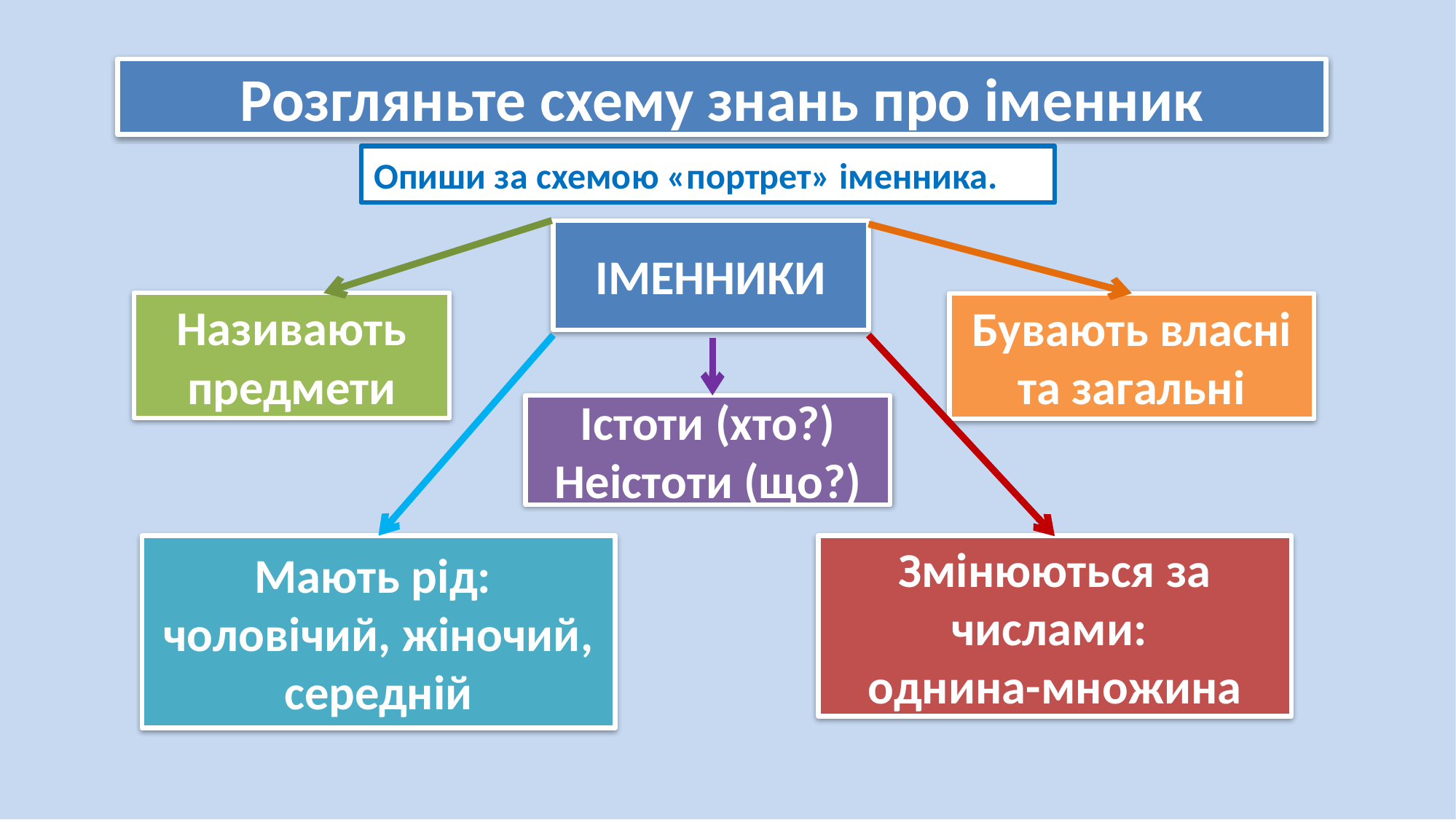

Розгляньте схему знань про іменник
Опиши за схемою «портрет» іменника.
ІМЕННИКИ
Називають предмети
Бувають власні та загальні
Істоти (хто?)
Неістоти (що?)
Мають рід:
чоловічий, жіночий, середній
Змінюються за числами:
однина-множина